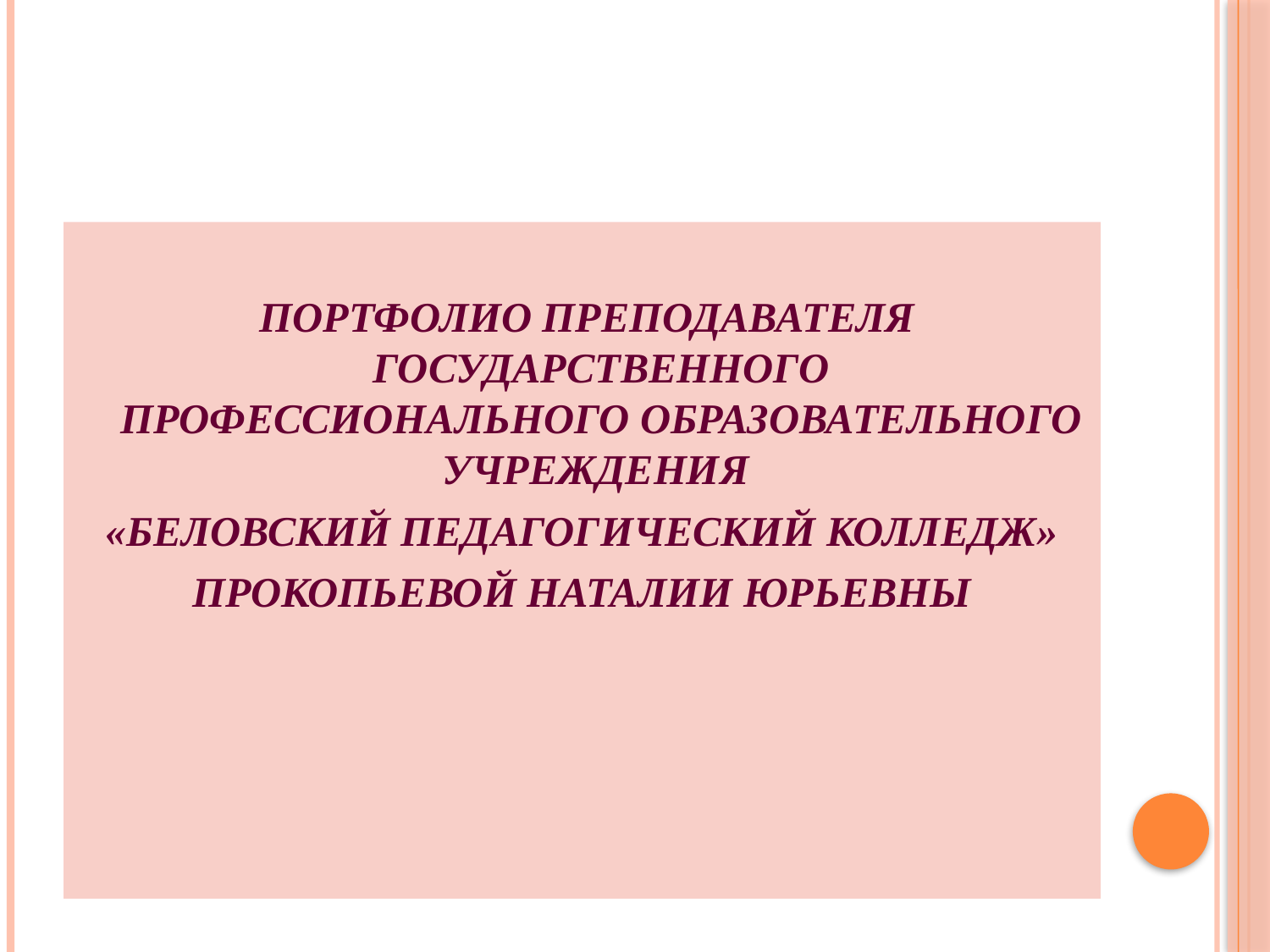

#

 ПОРТФОЛИО ПРЕПОДАВАТЕЛЯ ГОСУДАРСТВЕННОГО ПРОФЕССИОНАЛЬНОГО ОБРАЗОВАТЕЛЬНОГО УЧРЕЖДЕНИЯ
«БЕЛОВСКИЙ ПЕДАГОГИЧЕСКИЙ КОЛЛЕДЖ»
ПРОКОПЬЕВОЙ НАТАЛИИ ЮРЬЕВНЫ